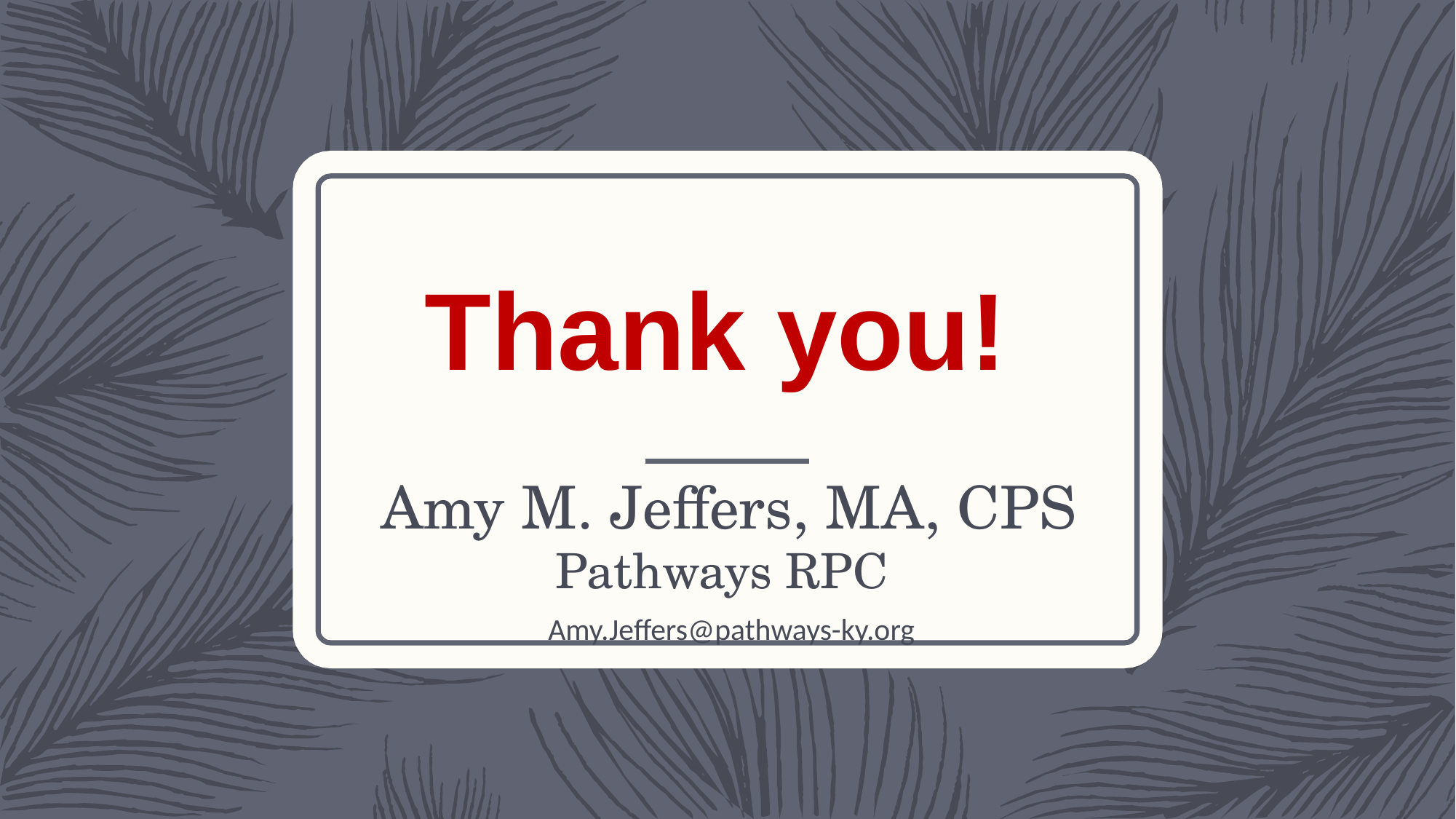

Thank you!
# Amy M. Jeffers, MA, CPS Pathways RPC
Amy.Jeffers@pathways-ky.org